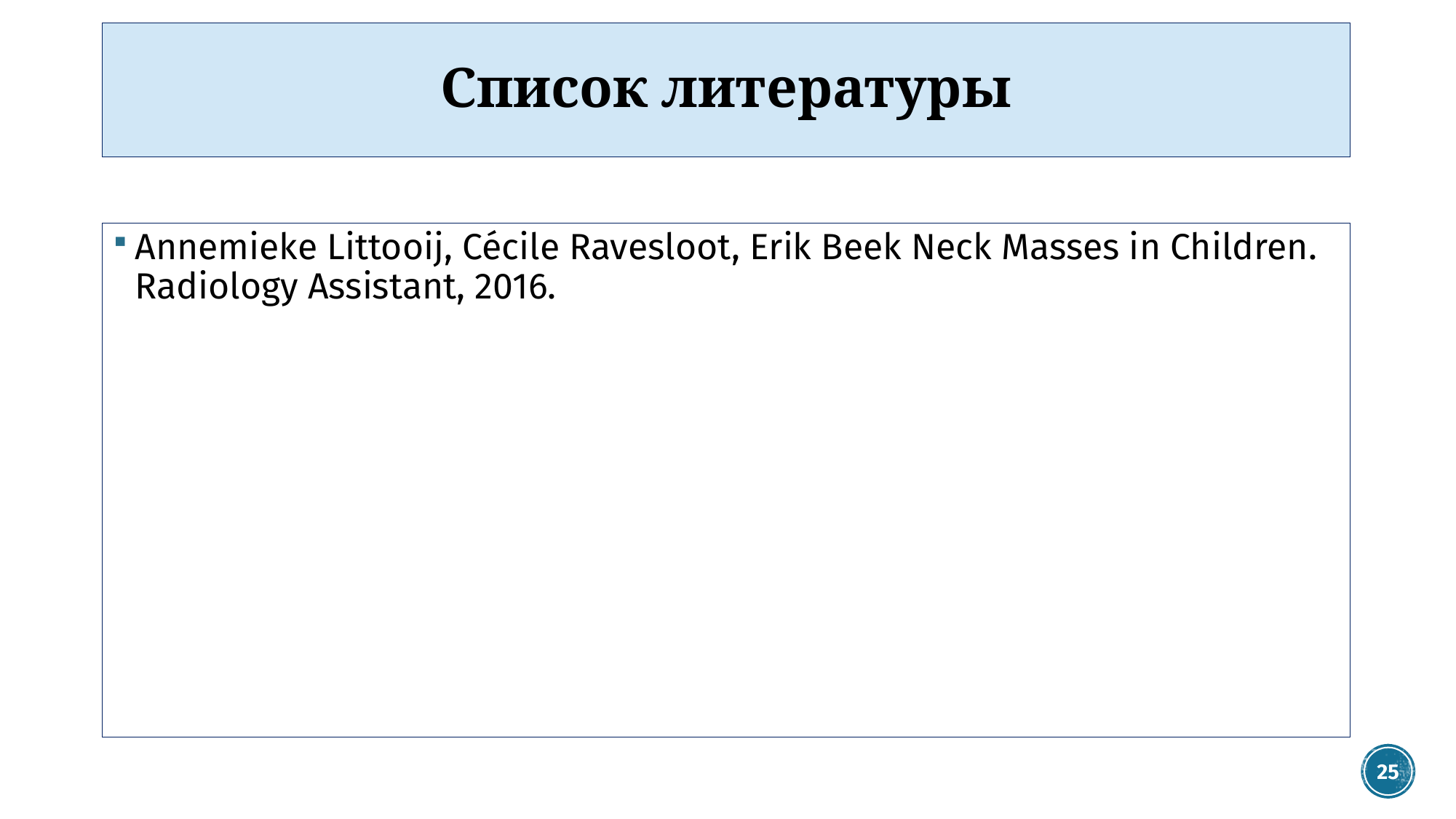

# Список литературы
Annemieke Littooij, Cécile Ravesloot, Erik Beek Neck Masses in Children. Radiology Assistant, 2016.
25